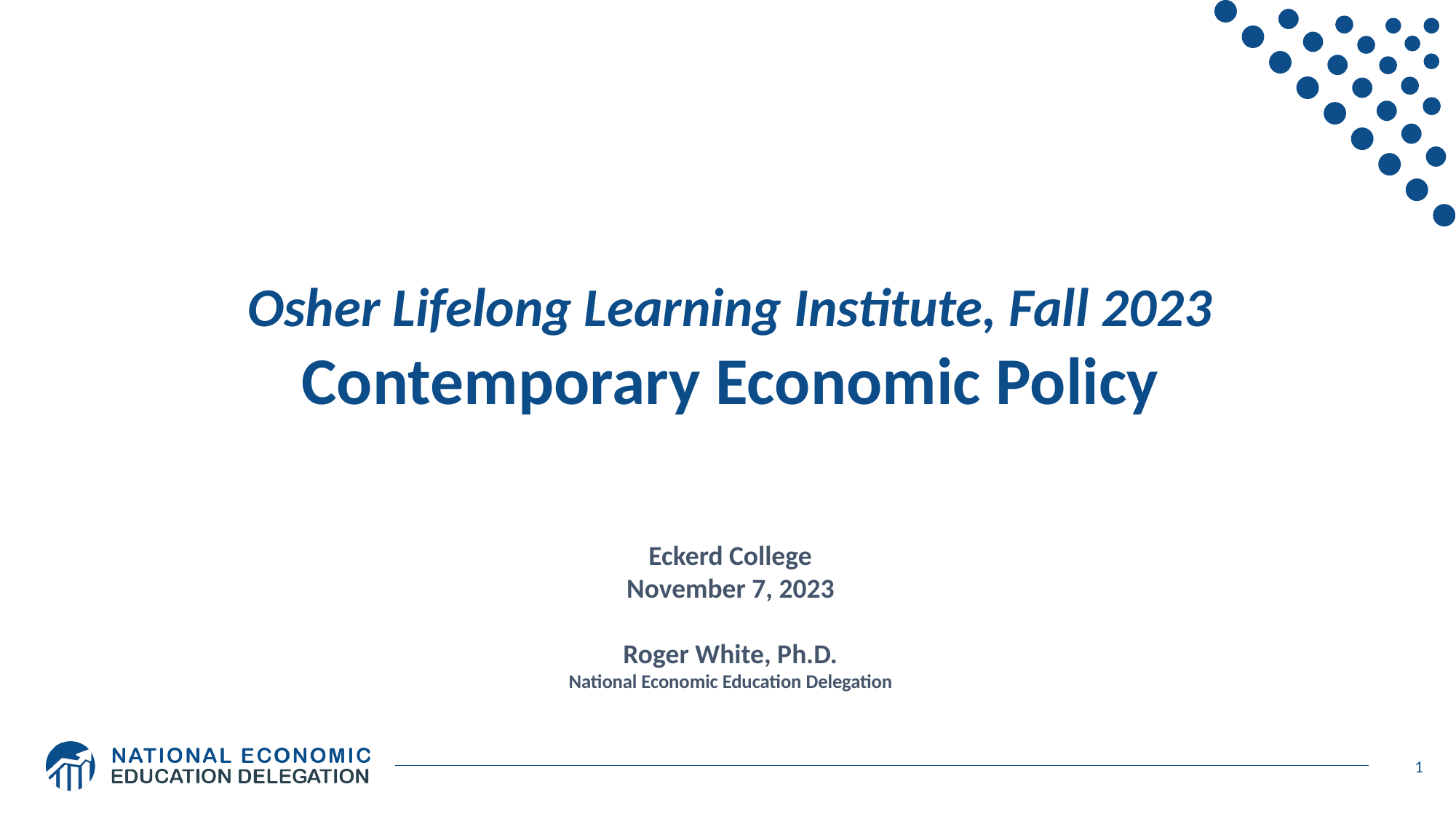

Osher Lifelong Learning Institute, Fall 2023
Contemporary Economic Policy
Eckerd College
November 7, 2023

Roger White, Ph.D.
National Economic Education Delegation
1